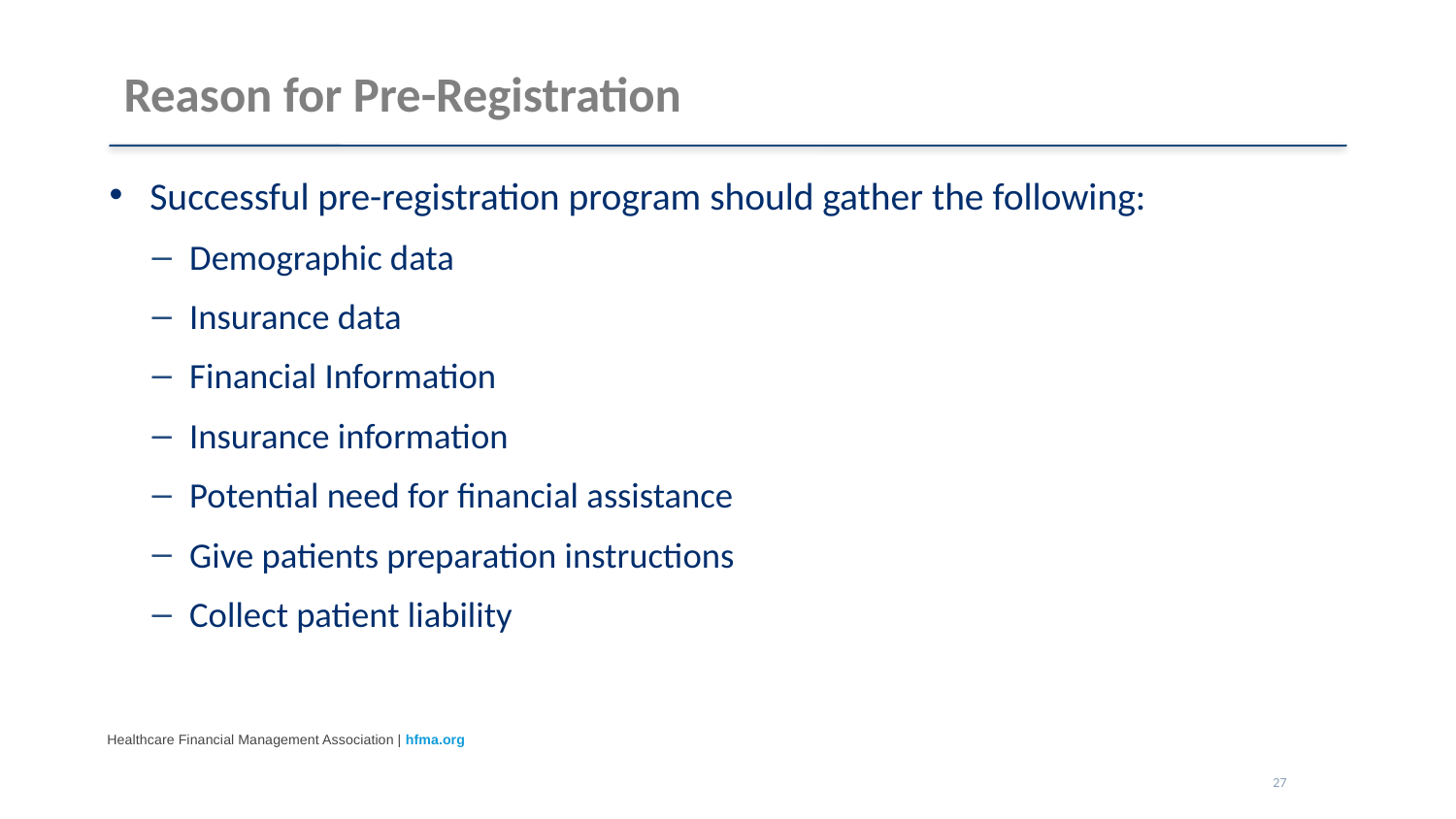

# Reason for Pre-Registration
Successful pre-registration program should gather the following:
Demographic data
Insurance data
Financial Information
Insurance information
Potential need for financial assistance
Give patients preparation instructions
Collect patient liability
27